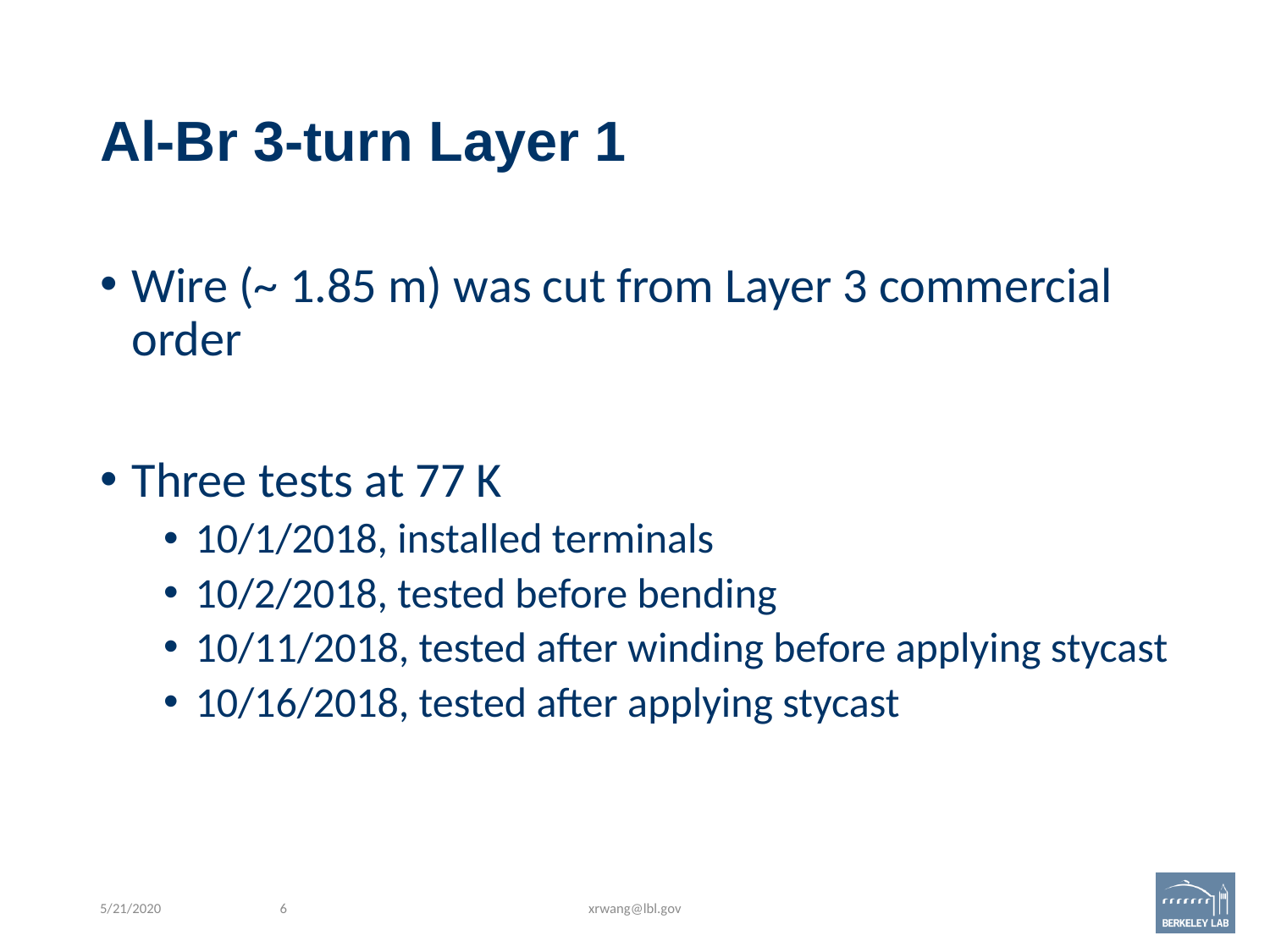

# Al-Br 3-turn Layer 1
Wire (~ 1.85 m) was cut from Layer 3 commercial order

Three tests at 77 K
10/1/2018, installed terminals
10/2/2018, tested before bending
10/11/2018, tested after winding before applying stycast
10/16/2018, tested after applying stycast

5/21/2020
6
xrwang@lbl.gov